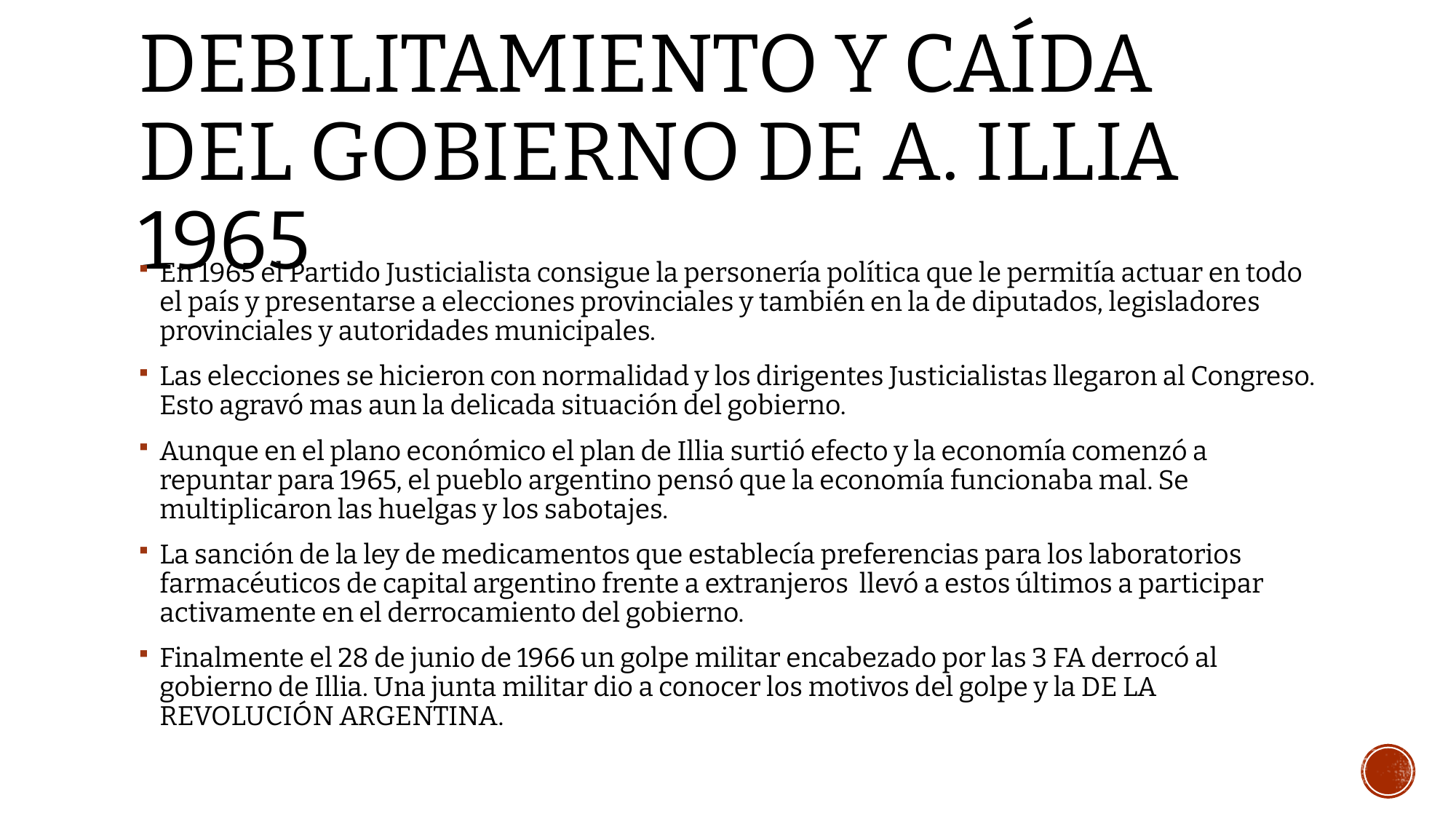

# Debilitamiento y caída del gobierno de a. illia 1965
En 1965 el Partido Justicialista consigue la personería política que le permitía actuar en todo el país y presentarse a elecciones provinciales y también en la de diputados, legisladores provinciales y autoridades municipales.
Las elecciones se hicieron con normalidad y los dirigentes Justicialistas llegaron al Congreso. Esto agravó mas aun la delicada situación del gobierno.
Aunque en el plano económico el plan de Illia surtió efecto y la economía comenzó a repuntar para 1965, el pueblo argentino pensó que la economía funcionaba mal. Se multiplicaron las huelgas y los sabotajes.
La sanción de la ley de medicamentos que establecía preferencias para los laboratorios farmacéuticos de capital argentino frente a extranjeros  llevó a estos últimos a participar activamente en el derrocamiento del gobierno.
Finalmente el 28 de junio de 1966 un golpe militar encabezado por las 3 FA derrocó al gobierno de Illia. Una junta militar dio a conocer los motivos del golpe y la DE LA REVOLUCIÓN ARGENTINA.